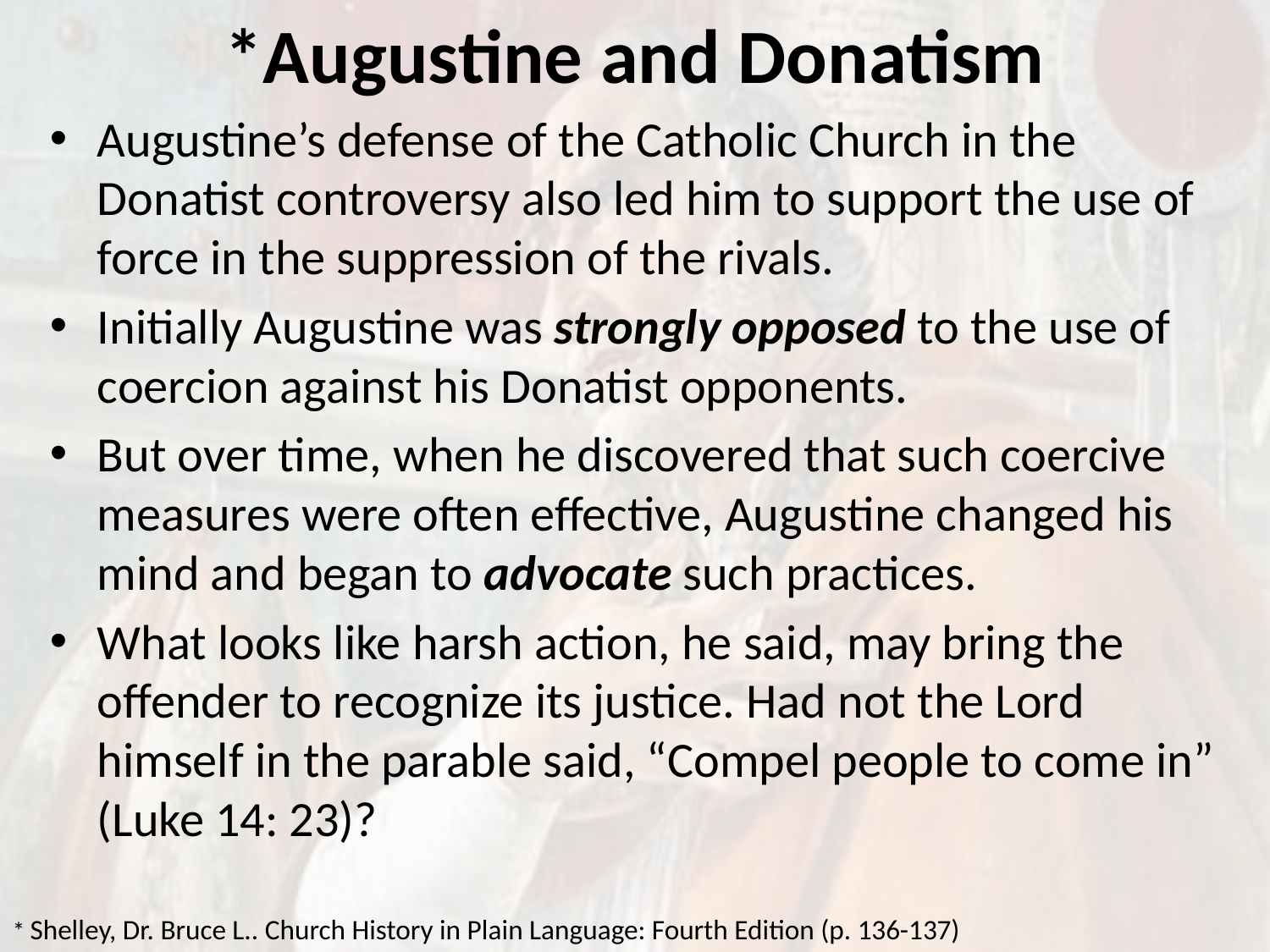

# *Augustine and Donatism
Augustine’s defense of the Catholic Church in the Donatist controversy also led him to support the use of force in the suppression of the rivals.
Initially Augustine was strongly opposed to the use of coercion against his Donatist opponents.
But over time, when he discovered that such coercive measures were often effective, Augustine changed his mind and began to advocate such practices.
What looks like harsh action, he said, may bring the offender to recognize its justice. Had not the Lord himself in the parable said, “Compel people to come in” (Luke 14: 23)?
* Shelley, Dr. Bruce L.. Church History in Plain Language: Fourth Edition (p. 136-137)